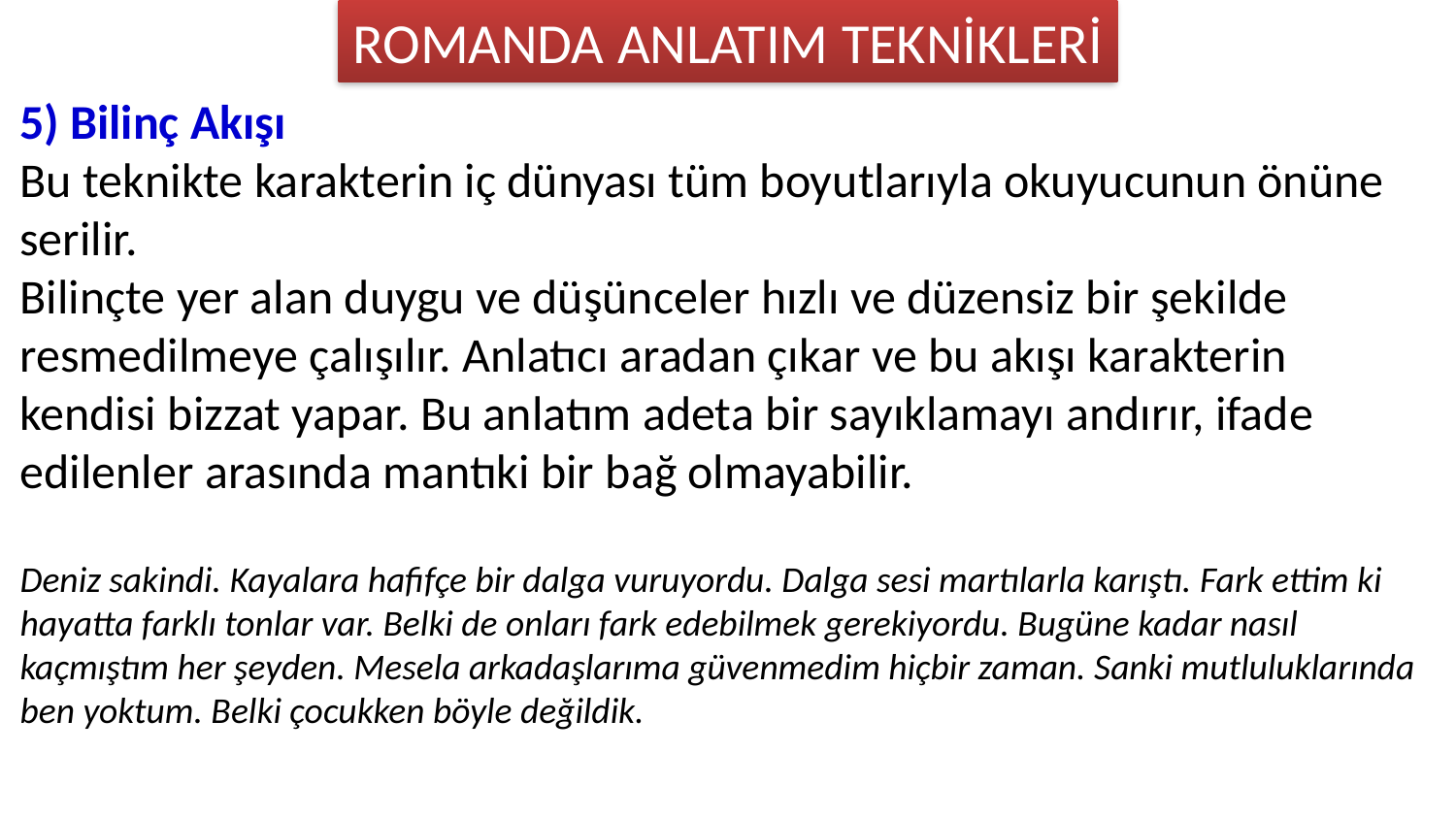

ROMANDA ANLATIM TEKNİKLERİ
5) Bilinç Akışı
Bu teknikte karakterin iç dünyası tüm boyutlarıyla okuyucunun önüne serilir.
Bilinçte yer alan duygu ve düşünceler hızlı ve düzensiz bir şekilde resmedilmeye çalışılır. Anlatıcı aradan çıkar ve bu akışı karakterin kendisi bizzat yapar. Bu anlatım adeta bir sayıklamayı andırır, ifade edilenler arasında mantıki bir bağ olmayabilir.

Deniz sakindi. Kayalara hafifçe bir dalga vuruyordu. Dalga sesi martılarla karıştı. Fark ettim ki hayatta farklı tonlar var. Belki de onları fark edebilmek gerekiyordu. Bugüne kadar nasıl kaçmıştım her şeyden. Mesela arkadaşlarıma güvenmedim hiçbir zaman. Sanki mutluluklarında ben yoktum. Belki çocukken böyle değildik.